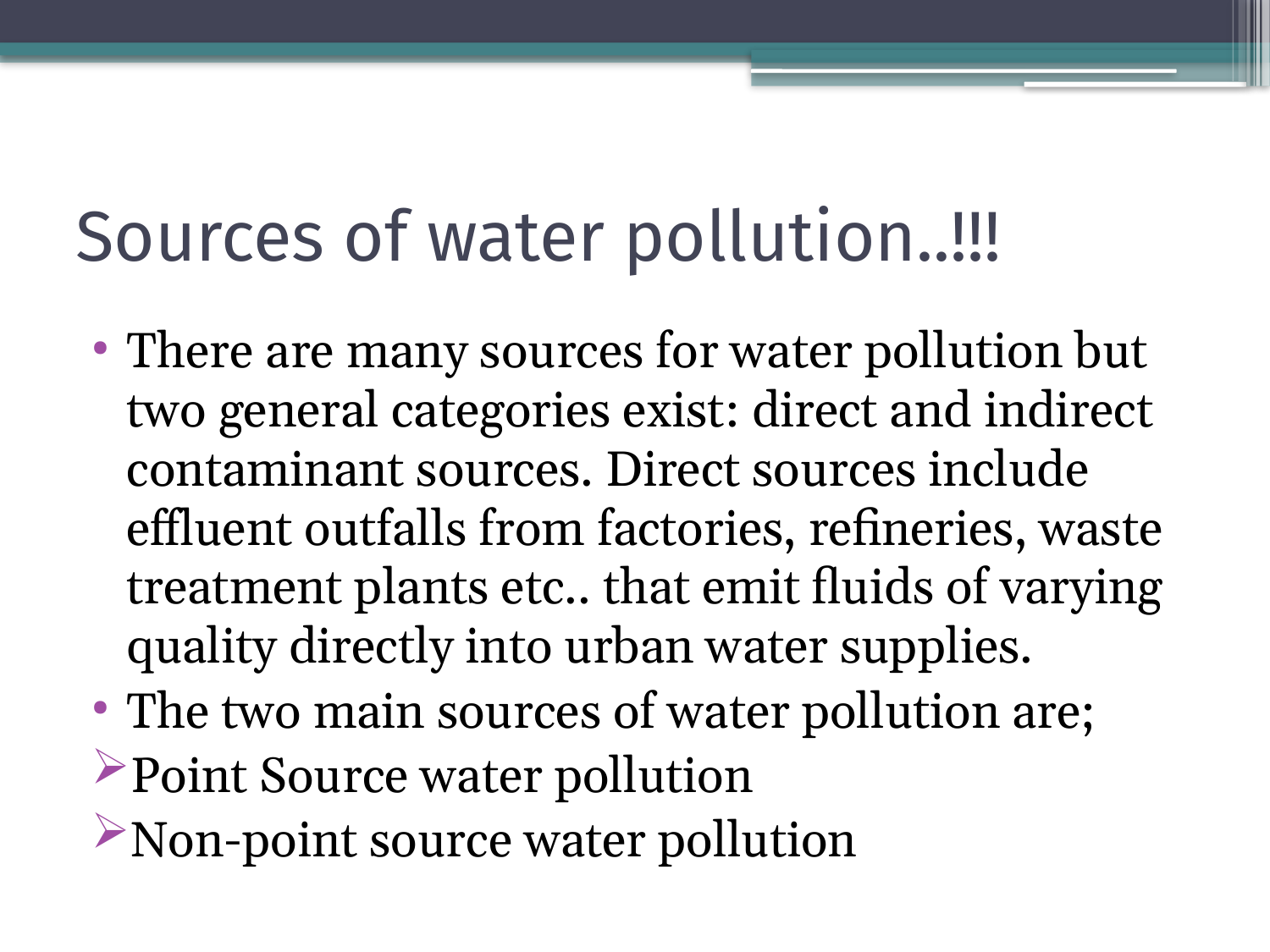

# Sources of water pollution..!!!
There are many sources for water pollution but two general categories exist: direct and indirect contaminant sources. Direct sources include effluent outfalls from factories, refineries, waste treatment plants etc.. that emit fluids of varying quality directly into urban water supplies.
The two main sources of water pollution are;
Point Source water pollution
Non-point source water pollution